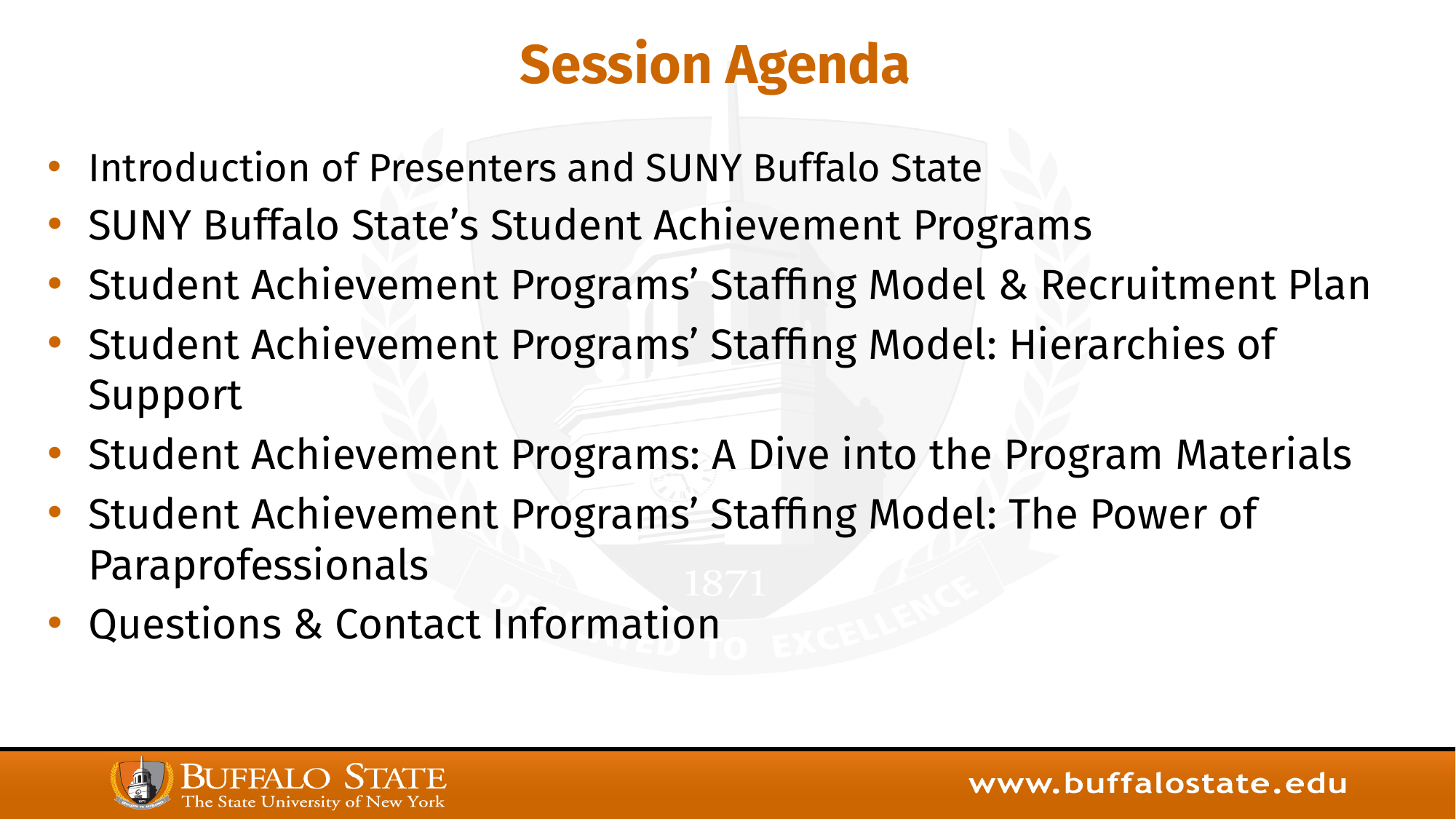

# Session Agenda
Introduction of Presenters and SUNY Buffalo State
SUNY Buffalo State’s Student Achievement Programs
Student Achievement Programs’ Staffing Model & Recruitment Plan
Student Achievement Programs’ Staffing Model: Hierarchies of Support
Student Achievement Programs: A Dive into the Program Materials
Student Achievement Programs’ Staffing Model: The Power of Paraprofessionals
Questions & Contact Information